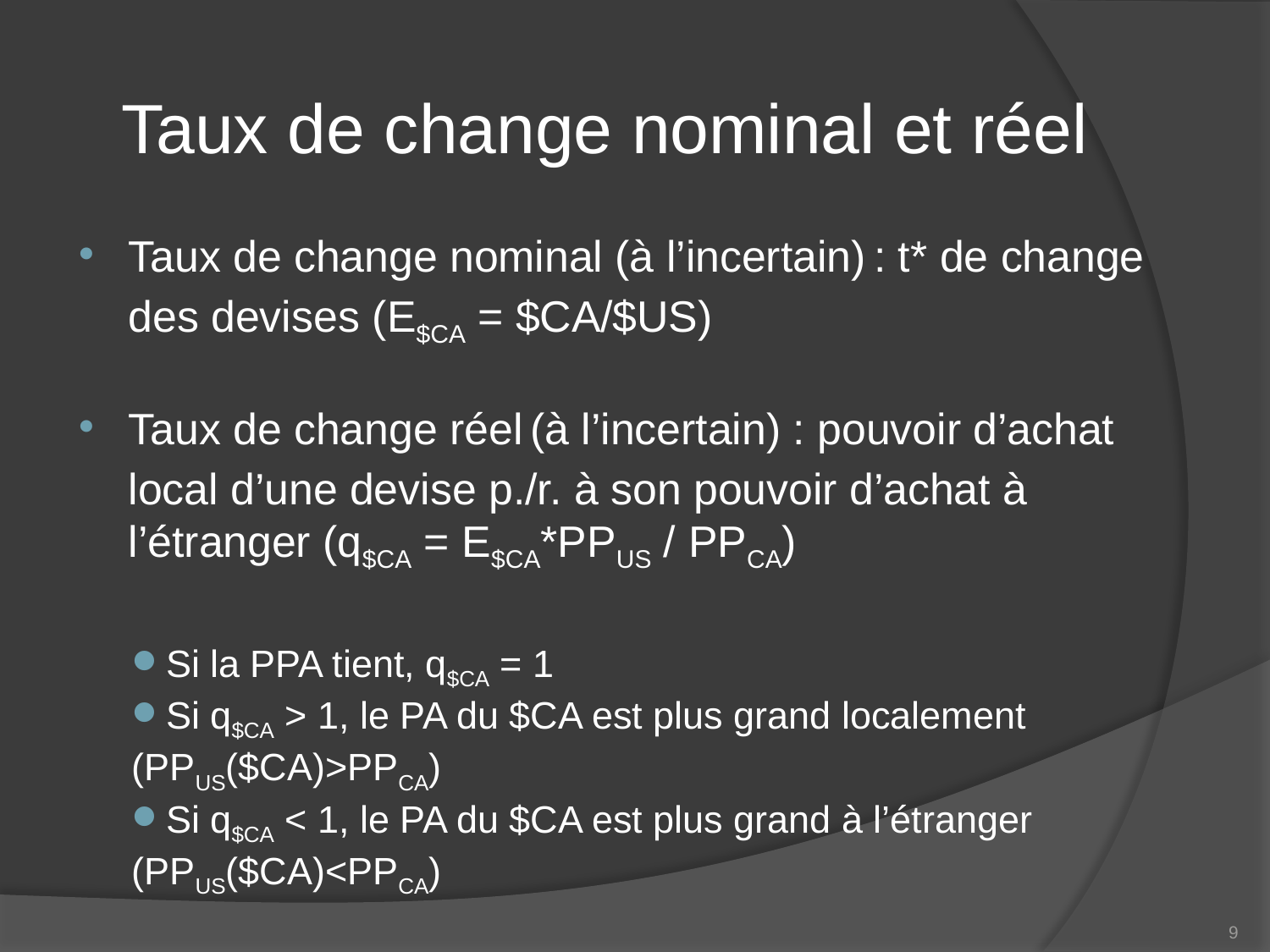

# Taux de change nominal et réel
Taux de change nominal (à l’incertain) : t* de change des devises (E$CA = $CA/$US)

Taux de change réel (à l’incertain) : pouvoir d’achat local d’une devise p./r. à son pouvoir d’achat à l’étranger (q$CA = E$CA*PPUS / PPCA)

Si la PPA tient, q$CA = 1
Si q$CA > 1, le PA du $CA est plus grand localement
	(PPUS($CA)>PPCA)
Si q$CA < 1, le PA du $CA est plus grand à l’étranger
	(PPUS($CA)<PPCA)

9